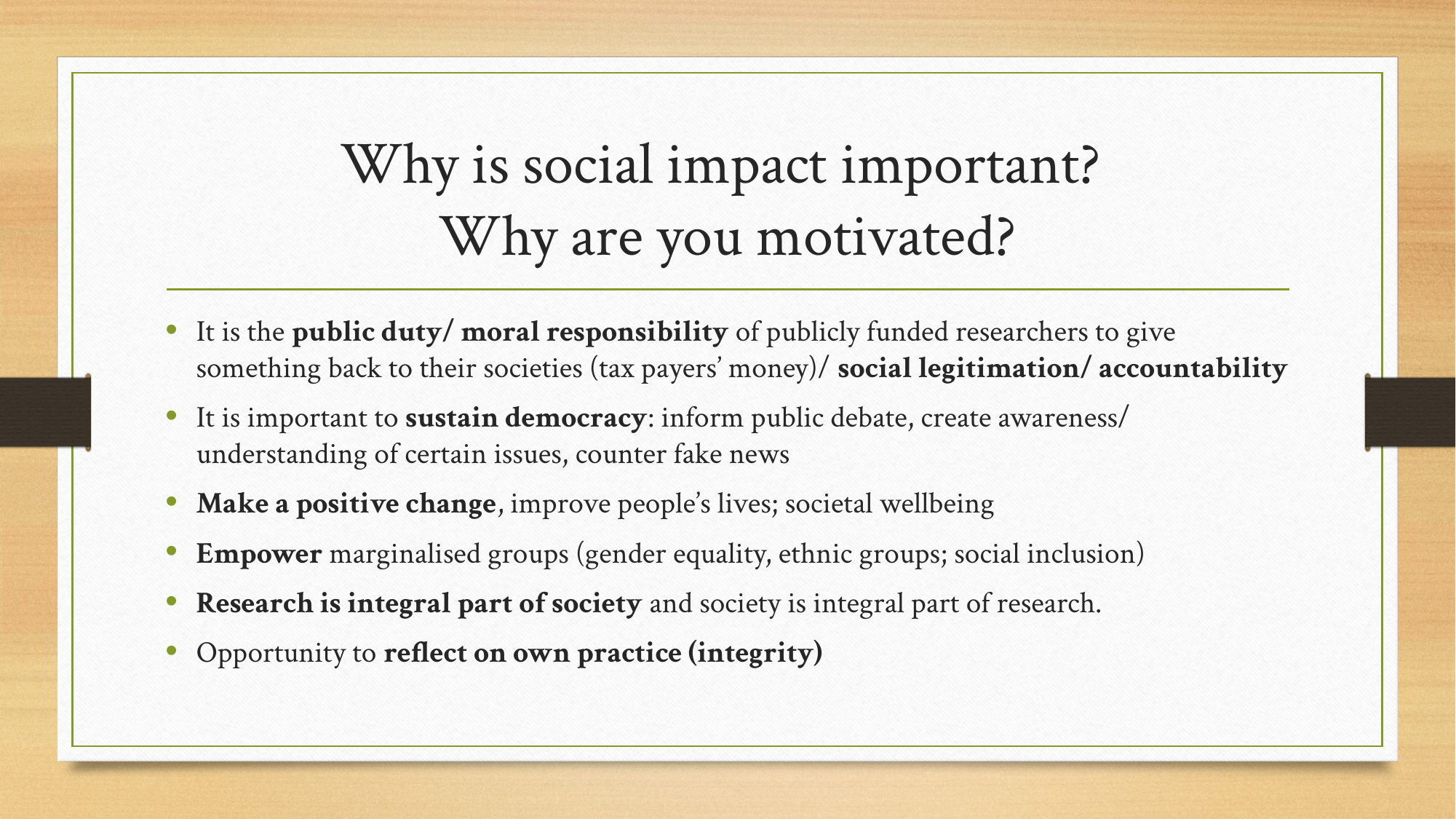

# Why is social impact important? Why are you motivated?
It is the public duty/ moral responsibility of publicly funded researchers to give something back to their societies (tax payers’ money)/ social legitimation/ accountability
It is important to sustain democracy: inform public debate, create awareness/ understanding of certain issues, counter fake news
Make a positive change, improve people’s lives; societal wellbeing
Empower marginalised groups (gender equality, ethnic groups; social inclusion)
Research is integral part of society and society is integral part of research.
Opportunity to reflect on own practice (integrity)